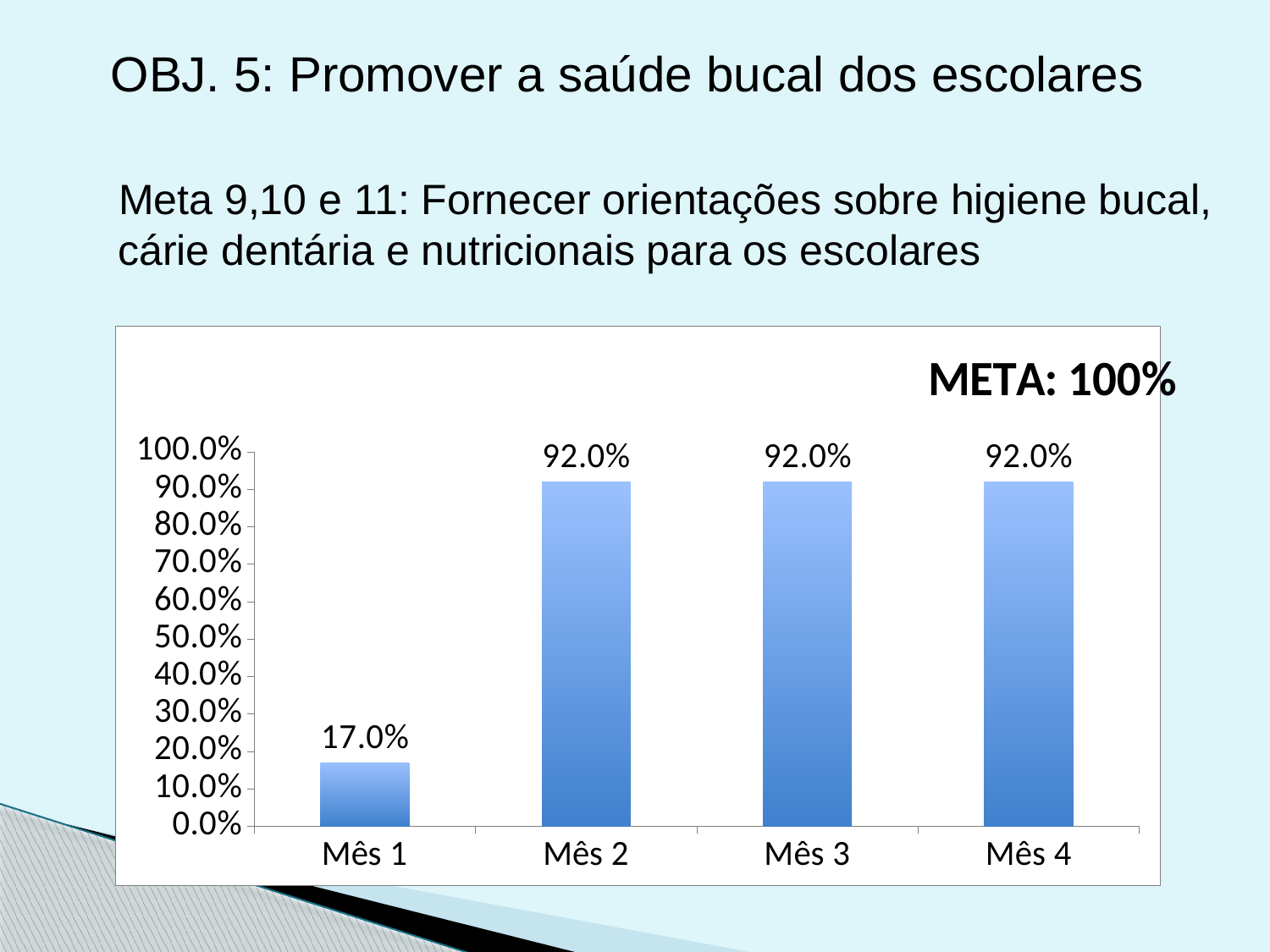

OBJ. 5: Promover a saúde bucal dos escolares
   Meta 9,10 e 11: Fornecer orientações sobre higiene bucal, cárie dentária e nutricionais para os escolares

### Chart: META: 100%

| Category | Proporção de escolares com orientações sobre higiene bucal |
|---|---|
| Mês 1 | 0.17 |
| Mês 2 | 0.92 |
| Mês 3 | 0.92 |
| Mês 4 | 0.92 |